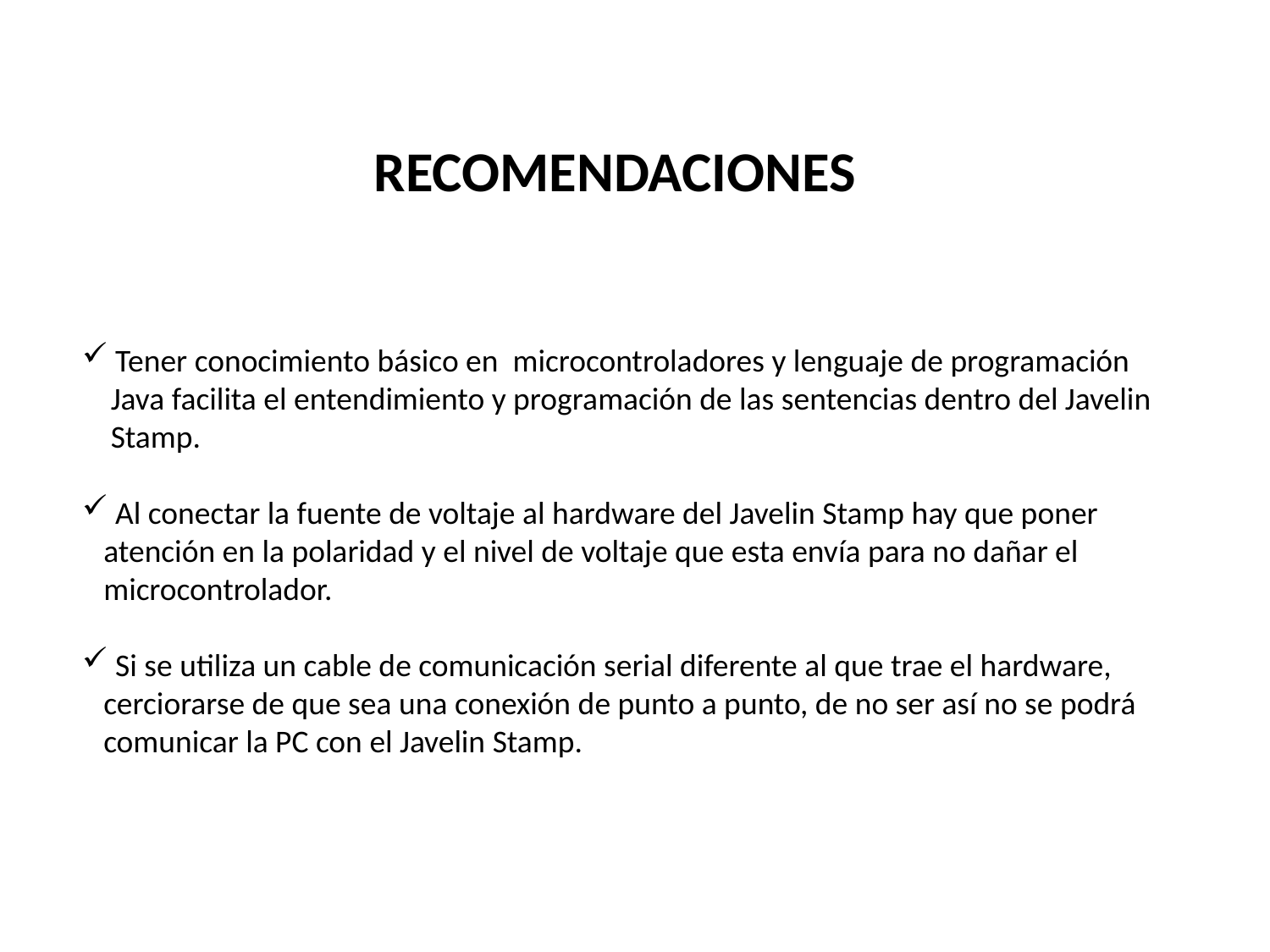

RECOMENDACIONES

 Tener conocimiento básico en  microcontroladores y lenguaje de programación
    Java facilita el entendimiento y programación de las sentencias dentro del Javelin
    Stamp.

 Al conectar la fuente de voltaje al hardware del Javelin Stamp hay que poner
   atención en la polaridad y el nivel de voltaje que esta envía para no dañar el
   microcontrolador.

 Si se utiliza un cable de comunicación serial diferente al que trae el hardware,
   cerciorarse de que sea una conexión de punto a punto, de no ser así no se podrá
   comunicar la PC con el Javelin Stamp.